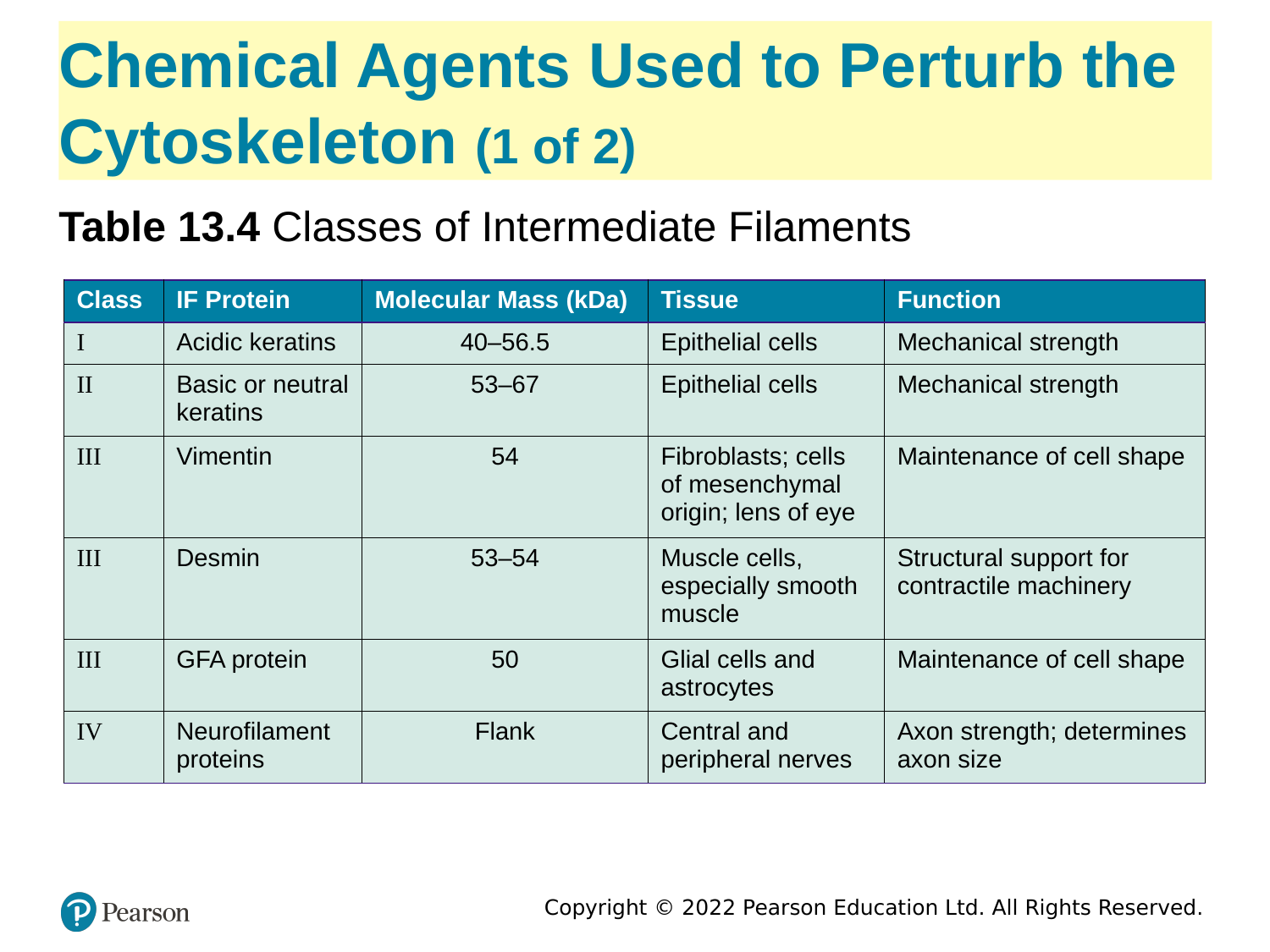

# Chemical Agents Used to Perturb the Cytoskeleton (1 of 2)
Table 13.4 Classes of Intermediate Filaments
| Class | IF Protein | Molecular Mass (kDa) | Tissue | Function |
| --- | --- | --- | --- | --- |
| I | Acidic keratins | 40–56.5 | Epithelial cells | Mechanical strength |
| II | Basic or neutral keratins | 53–67 | Epithelial cells | Mechanical strength |
| III | Vimentin | 54 | Fibroblasts; cells of mesenchymal origin; lens of eye | Maintenance of cell shape |
| III | Desmin | 53–54 | Muscle cells, especially smooth muscle | Structural support for contractile machinery |
| III | GFA protein | 50 | Glial cells and astrocytes | Maintenance of cell shape |
| IV | Neurofilament proteins | Flank | Central and peripheral nerves | Axon strength; determines axon size |